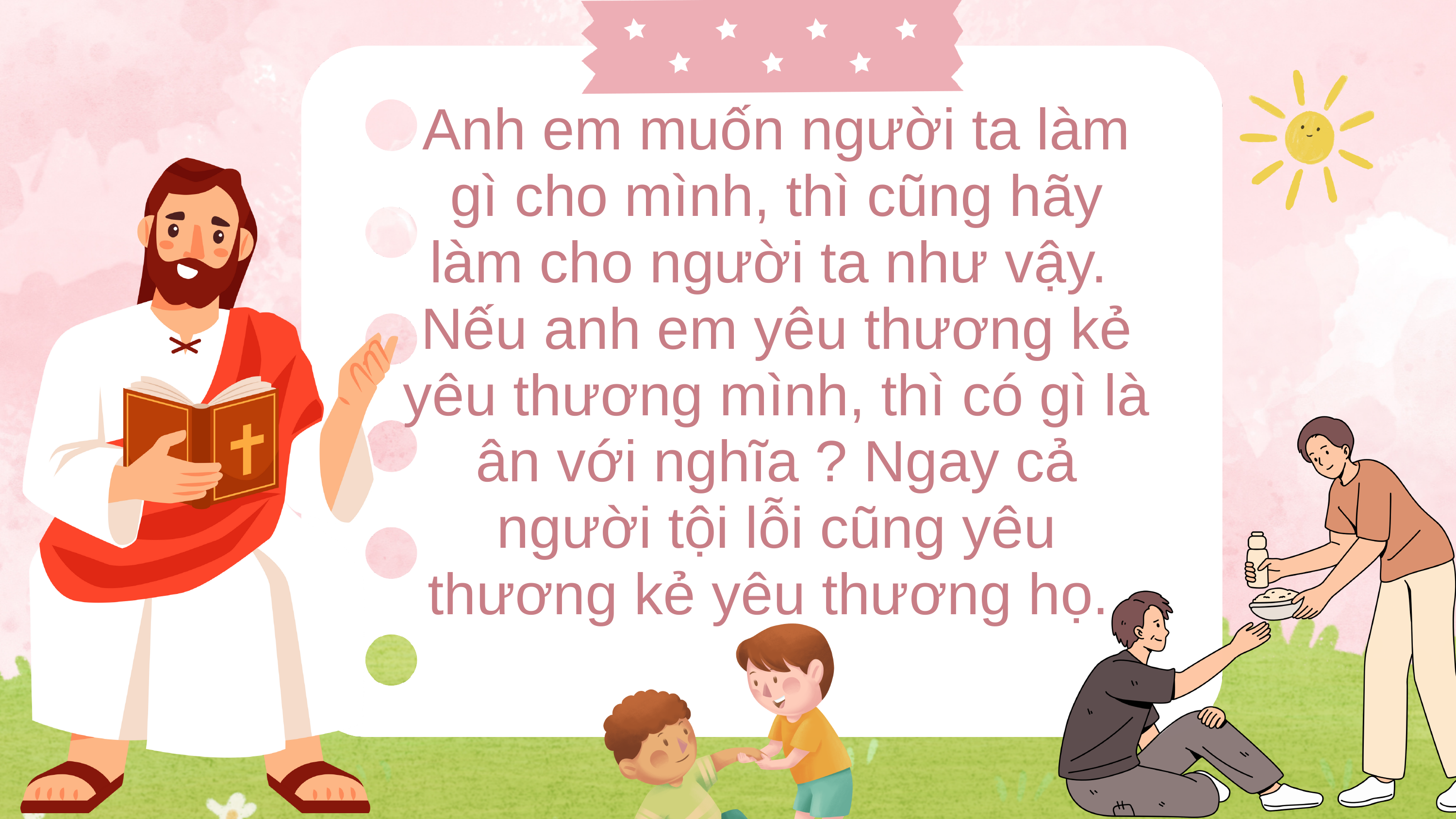

Anh em muốn người ta làm gì cho mình, thì cũng hãy làm cho người ta như vậy.  Nếu anh em yêu thương kẻ yêu thương mình, thì có gì là ân với nghĩa ? Ngay cả người tội lỗi cũng yêu thương kẻ yêu thương họ.